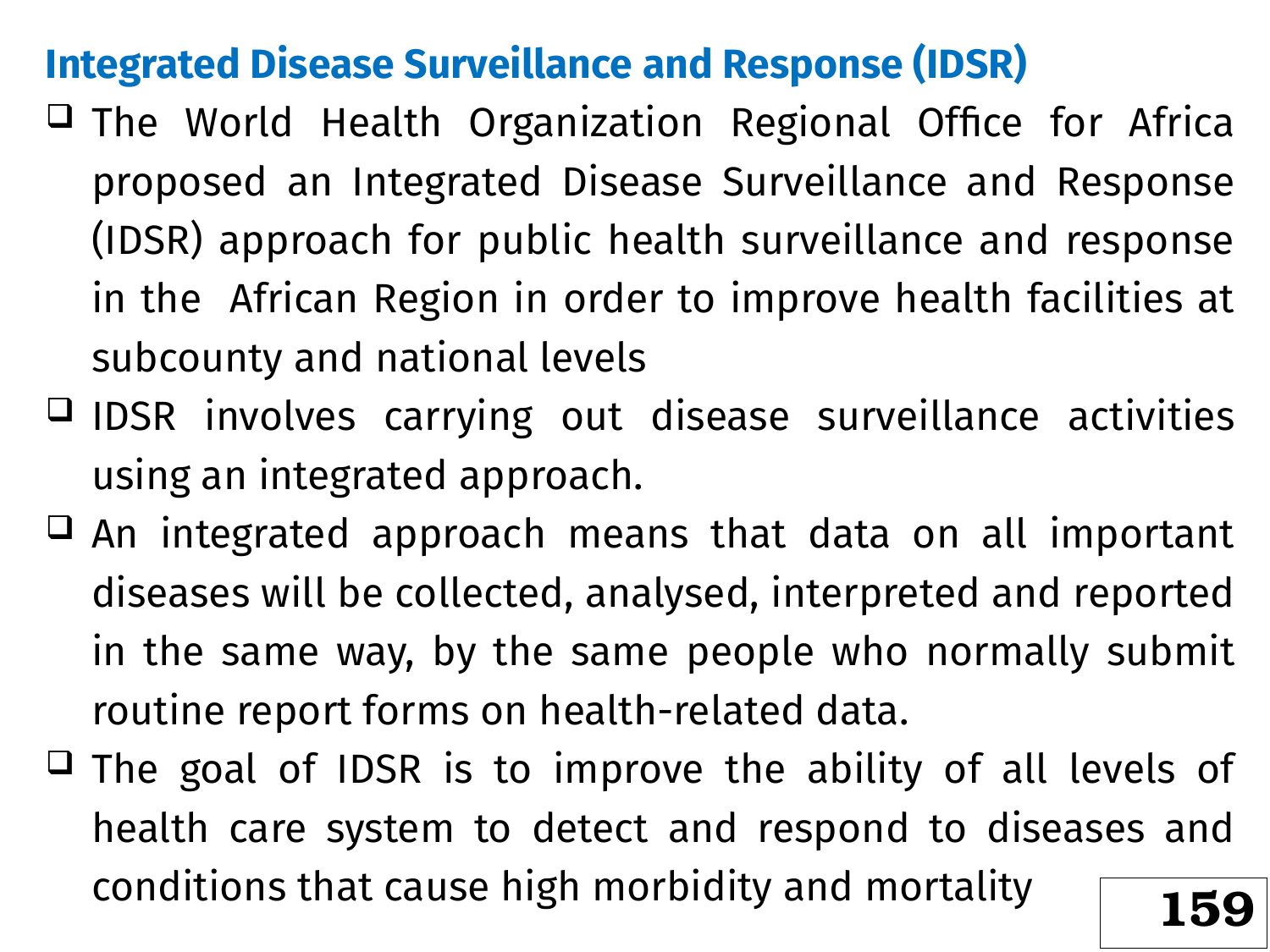

Integrated Disease Surveillance and Response (IDSR)
The World Health Organization Regional Office for Africa proposed an Integrated Disease Surveillance and Response (IDSR) approach for public health surveillance and response in the  African Region in order to improve health facilities at subcounty and national levels
IDSR involves carrying out disease surveillance activities using an integrated approach.
An integrated approach means that data on all important diseases will be collected, analysed, interpreted and reported in the same way, by the same people who normally submit routine report forms on health-related data.
The goal of IDSR is to improve the ability of all levels of health care system to detect and respond to diseases and conditions that cause high morbidity and mortality

159